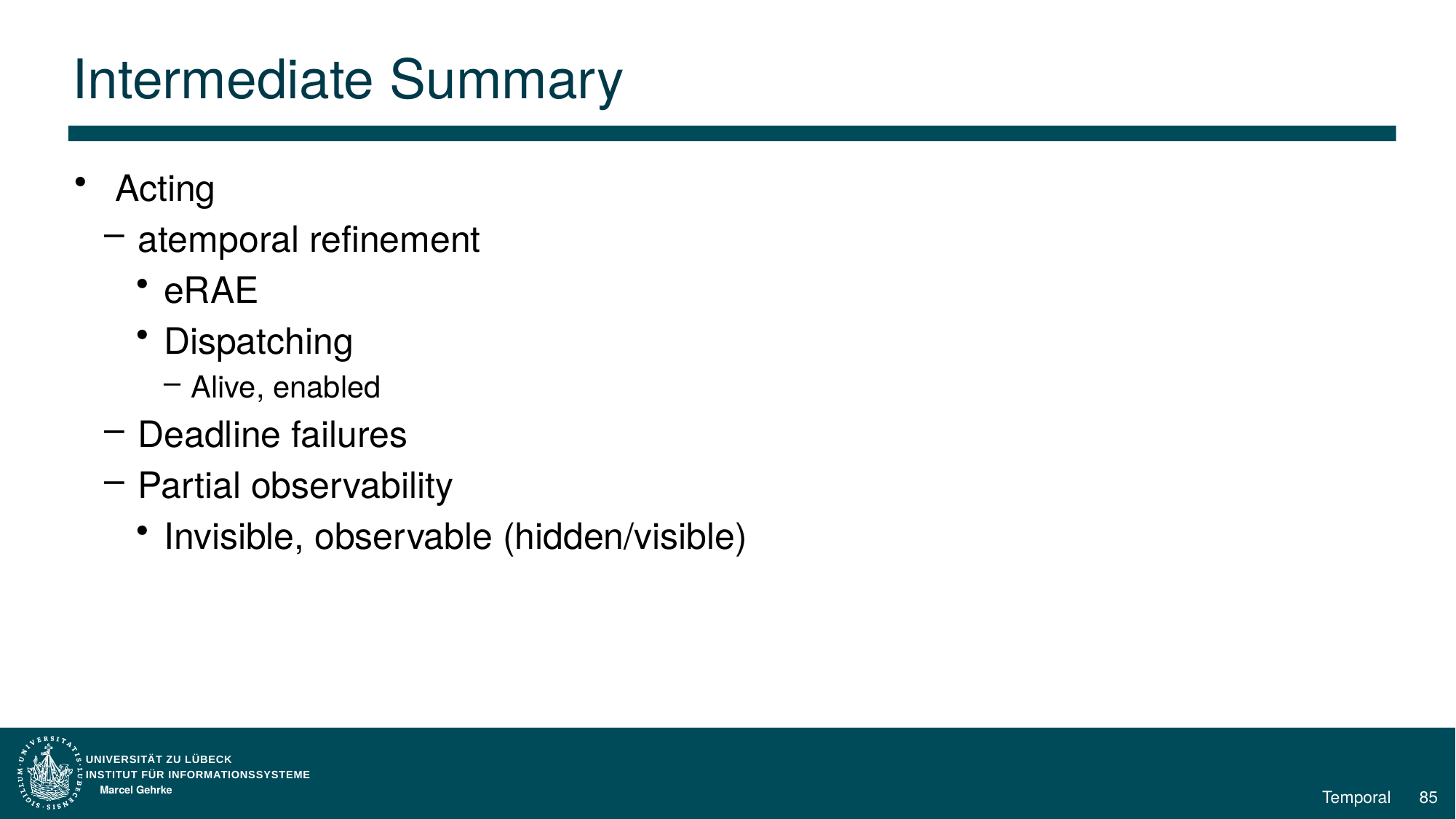

# Intermediate Summary
Acting
atemporal refinement
eRAE
Dispatching
Alive, enabled
Deadline failures
Partial observability
Invisible, observable (hidden/visible)

Marcel Gehrke
Temporal
85